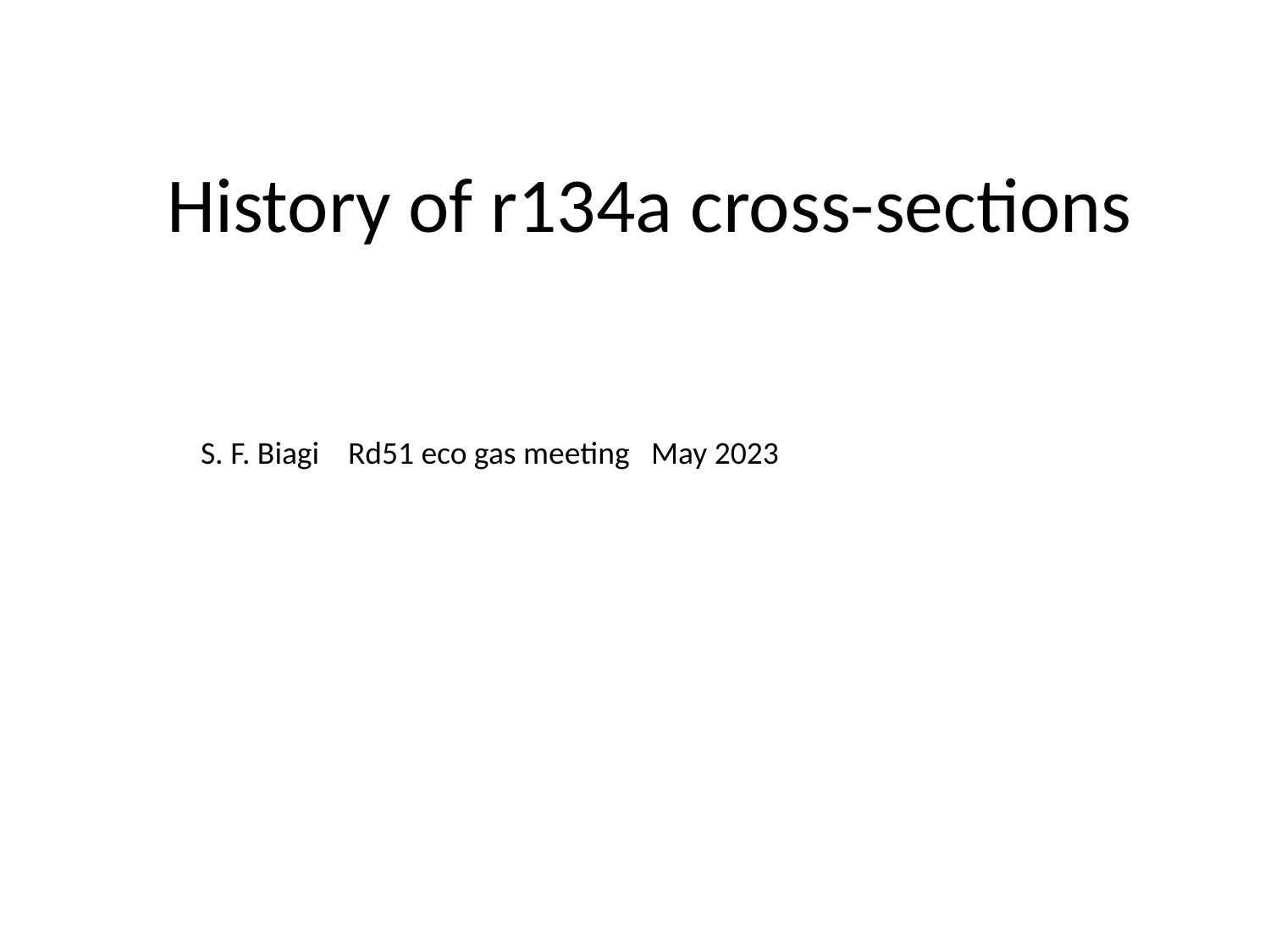

# History of r134a cross-sections
S. F. Biagi    Rd51 eco gas meeting   May 2023